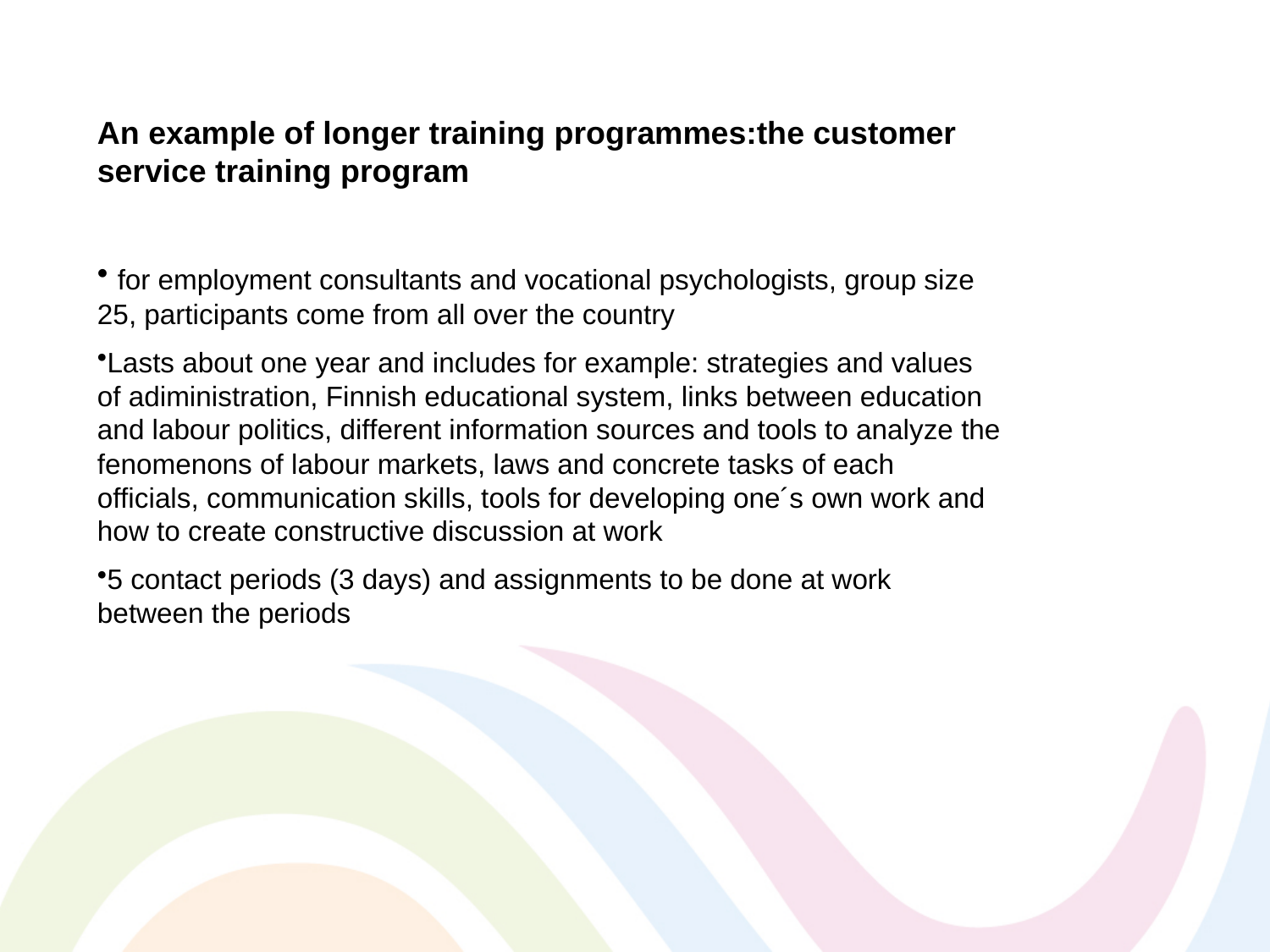

An example of longer training programmes:the customer service training program

 for employment consultants and vocational psychologists, group size 25, participants come from all over the country
Lasts about one year and includes for example: strategies and values of adiministration, Finnish educational system, links between education and labour politics, different information sources and tools to analyze the fenomenons of labour markets, laws and concrete tasks of each officials, communication skills, tools for developing one´s own work and how to create constructive discussion at work
5 contact periods (3 days) and assignments to be done at work between the periods